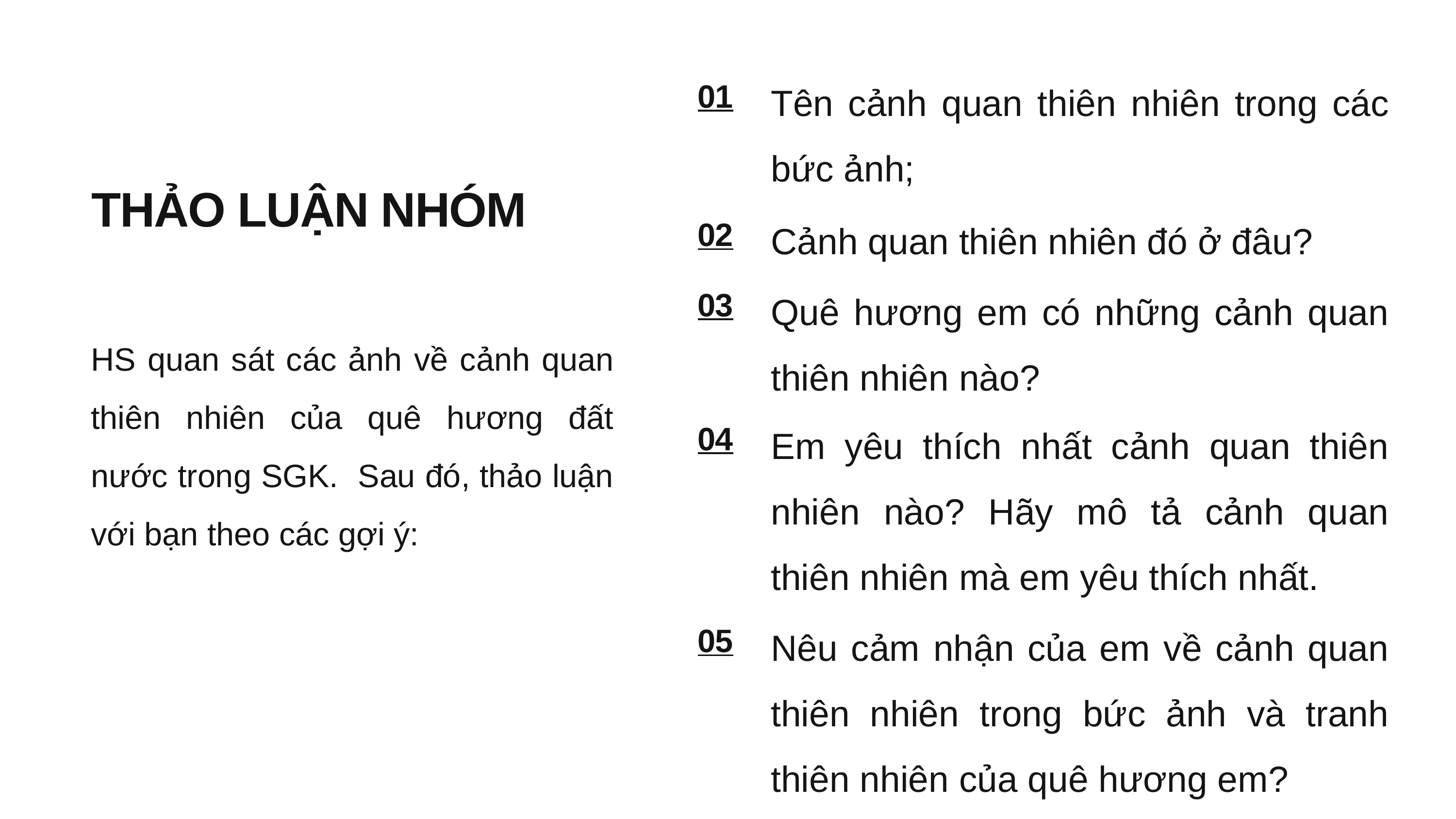

01
Tên cảnh quan thiên nhiên trong các bức ảnh;
THẢO LUẬN NHÓM
02
Cảnh quan thiên nhiên đó ở đâu?
03
Quê hương em có những cảnh quan thiên nhiên nào?
HS quan sát các ảnh về cảnh quan thiên nhiên của quê hương đất nước trong SGK.  Sau đó, thảo luận với bạn theo các gợi ý:
04
Em yêu thích nhất cảnh quan thiên nhiên nào? Hãy mô tả cảnh quan thiên nhiên mà em yêu thích nhất.
05
Nêu cảm nhận của em về cảnh quan thiên nhiên trong bức ảnh và tranh thiên nhiên của quê hương em?